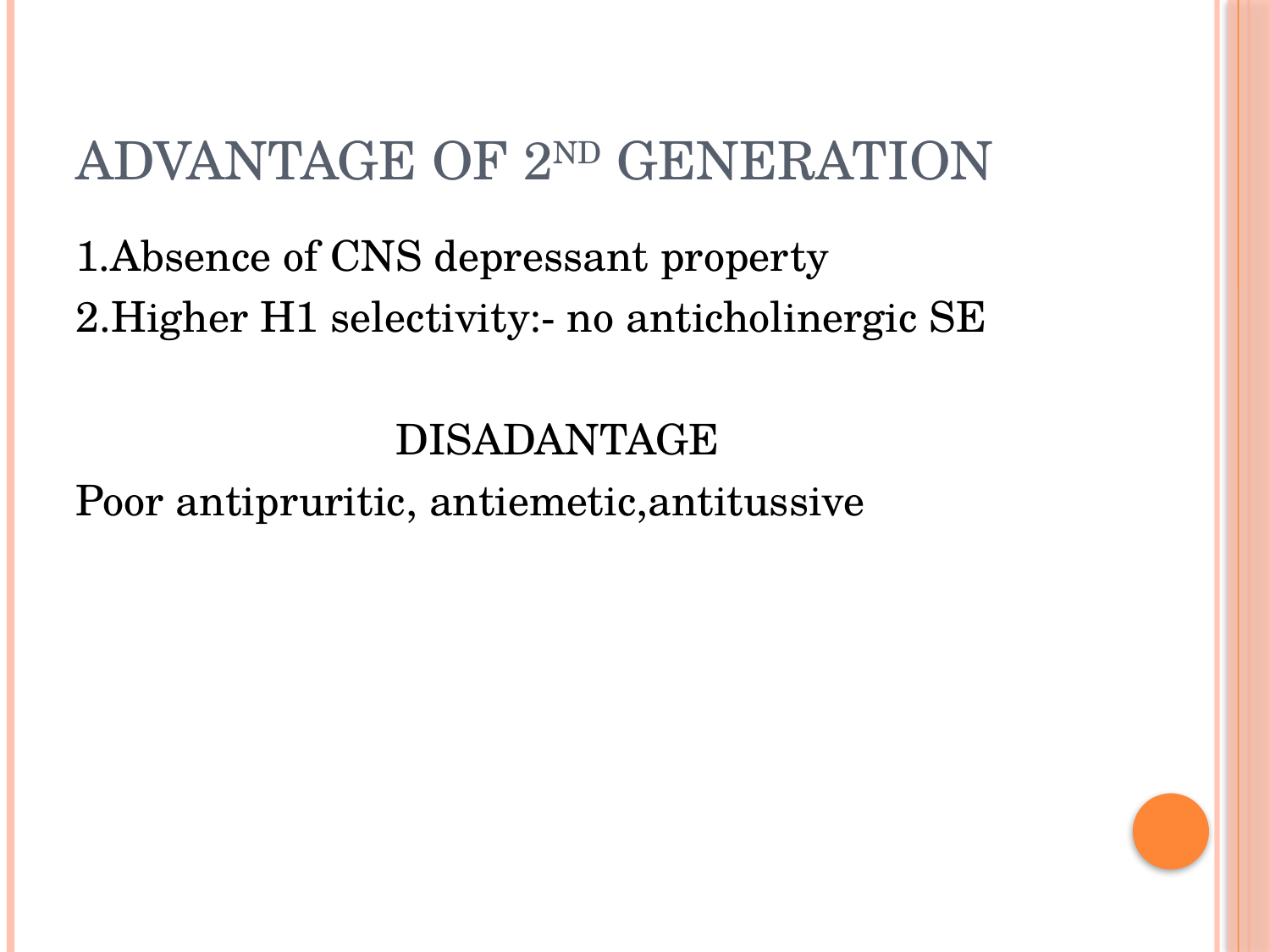

# ADVANTAGE of 2nd generation
1.Absence of CNS depressant property
2.Higher H1 selectivity:- no anticholinergic SE

                           DISADANTAGE
Poor antipruritic, antiemetic,antitussive